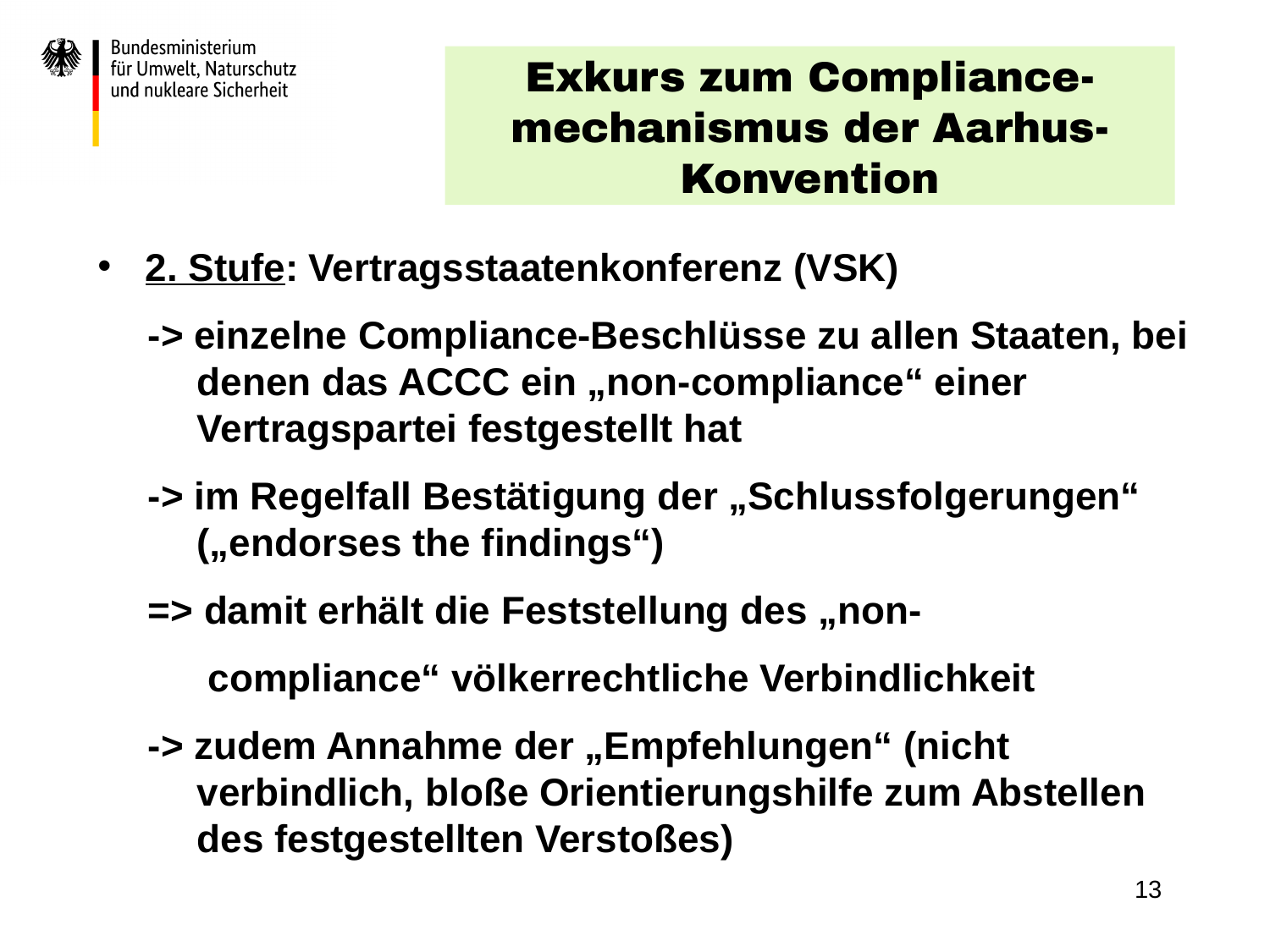

# Exkurs zum Compliance-mechanismus der Aarhus-Konvention
2. Stufe: Vertragsstaatenkonferenz (VSK)
-> einzelne Compliance-Beschlüsse zu allen Staaten, bei denen das ACCC ein „non-compliance“ einer Vertragspartei festgestellt hat
-> im Regelfall Bestätigung der „Schlussfolgerungen“ („endorses the findings“)
=> damit erhält die Feststellung des „non-
	 compliance“ völkerrechtliche Verbindlichkeit
-> zudem Annahme der „Empfehlungen“ (nicht verbindlich, bloße Orientierungshilfe zum Abstellen des festgestellten Verstoßes)
13